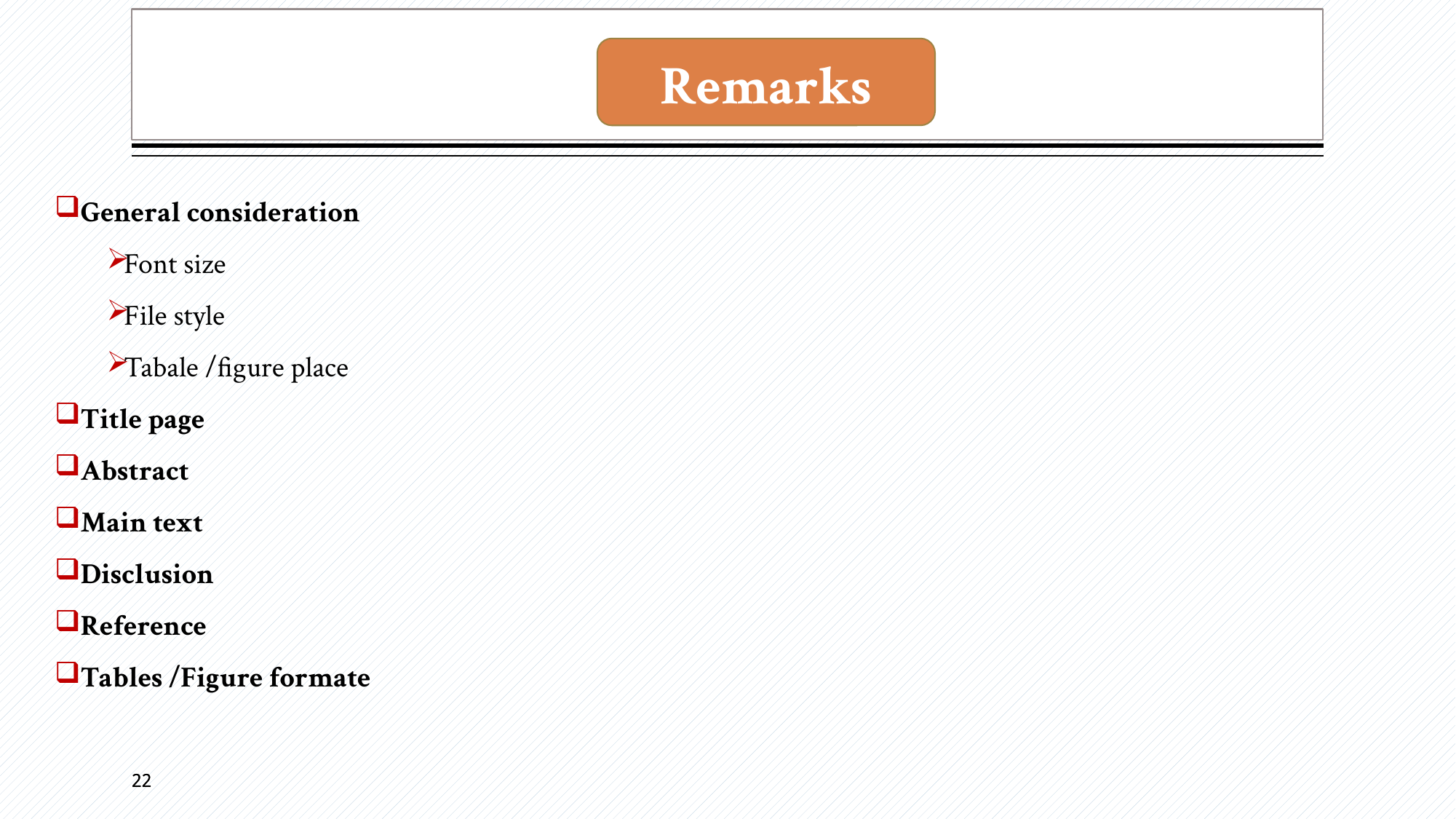

#

Remarks
General consideration
Font size
File style
Tabale /figure place
Title page
Abstract
Main text
Disclusion
Reference
Tables /Figure formate
22
22